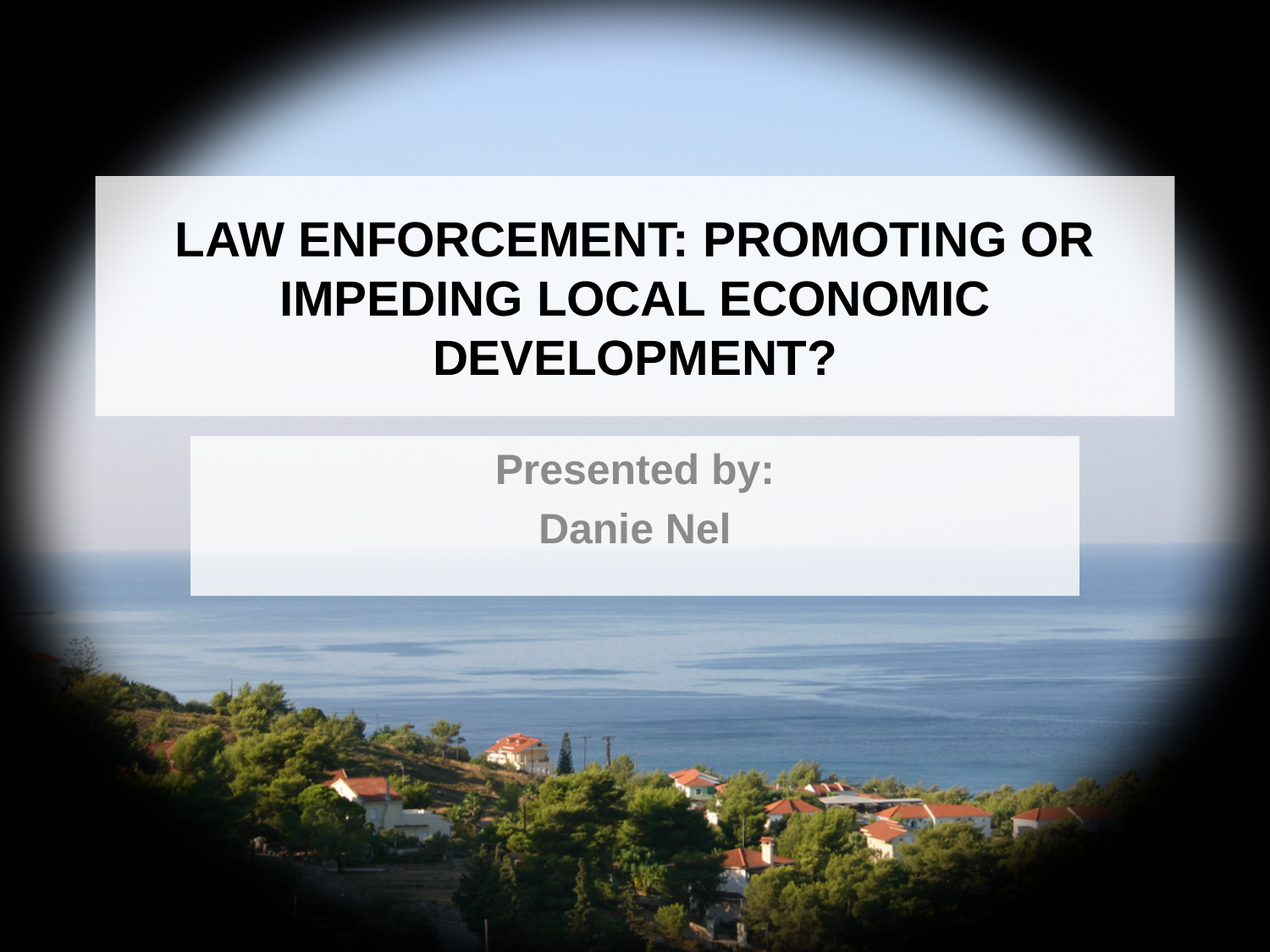

# LAW ENFORCEMENT: PROMOTING OR IMPEDING LOCAL ECONOMIC DEVELOPMENT?
Presented by:
Danie Nel